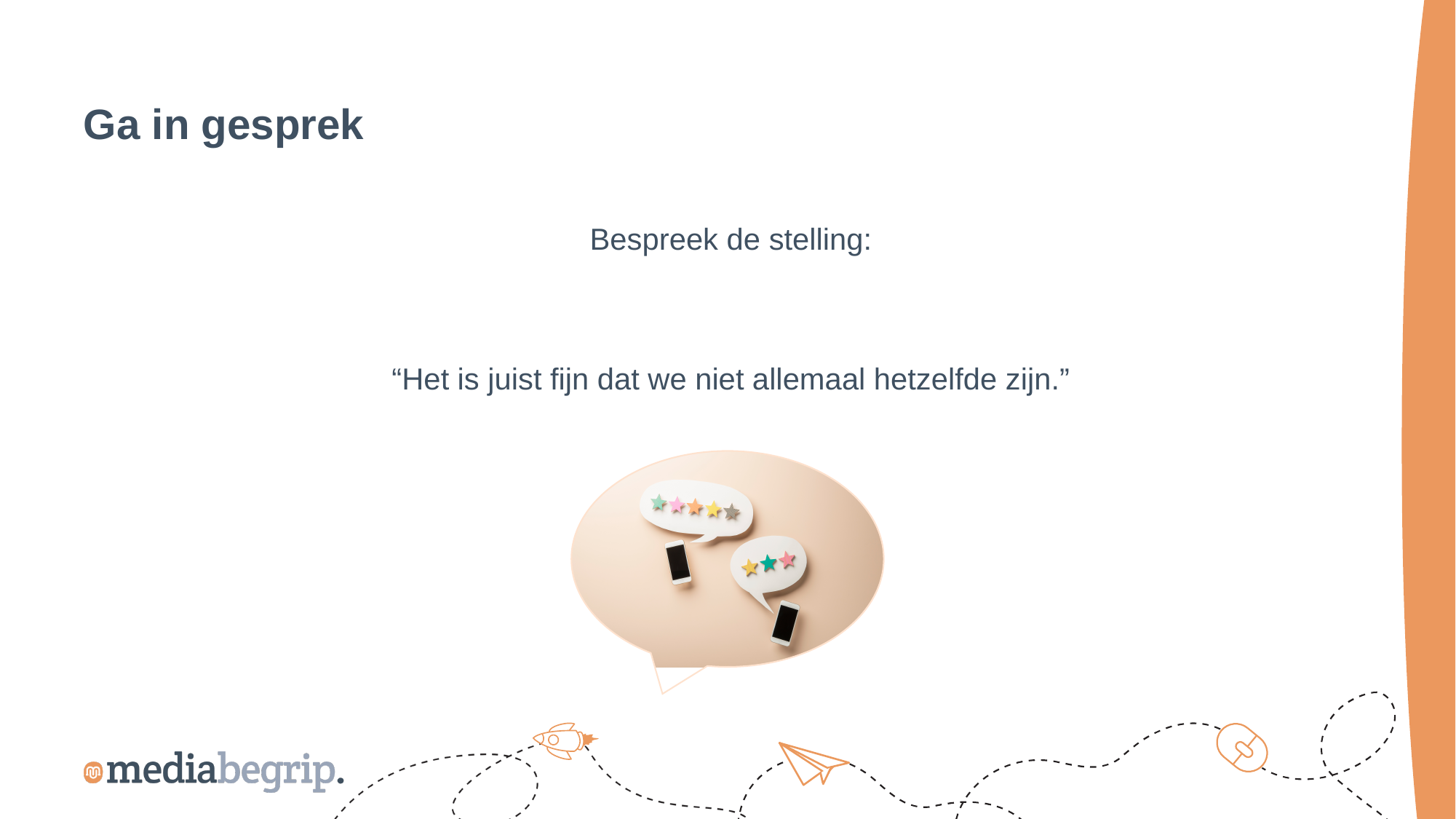

Ga in gesprek
Bespreek de stelling:

“Het is juist fijn dat we niet allemaal hetzelfde zijn.”